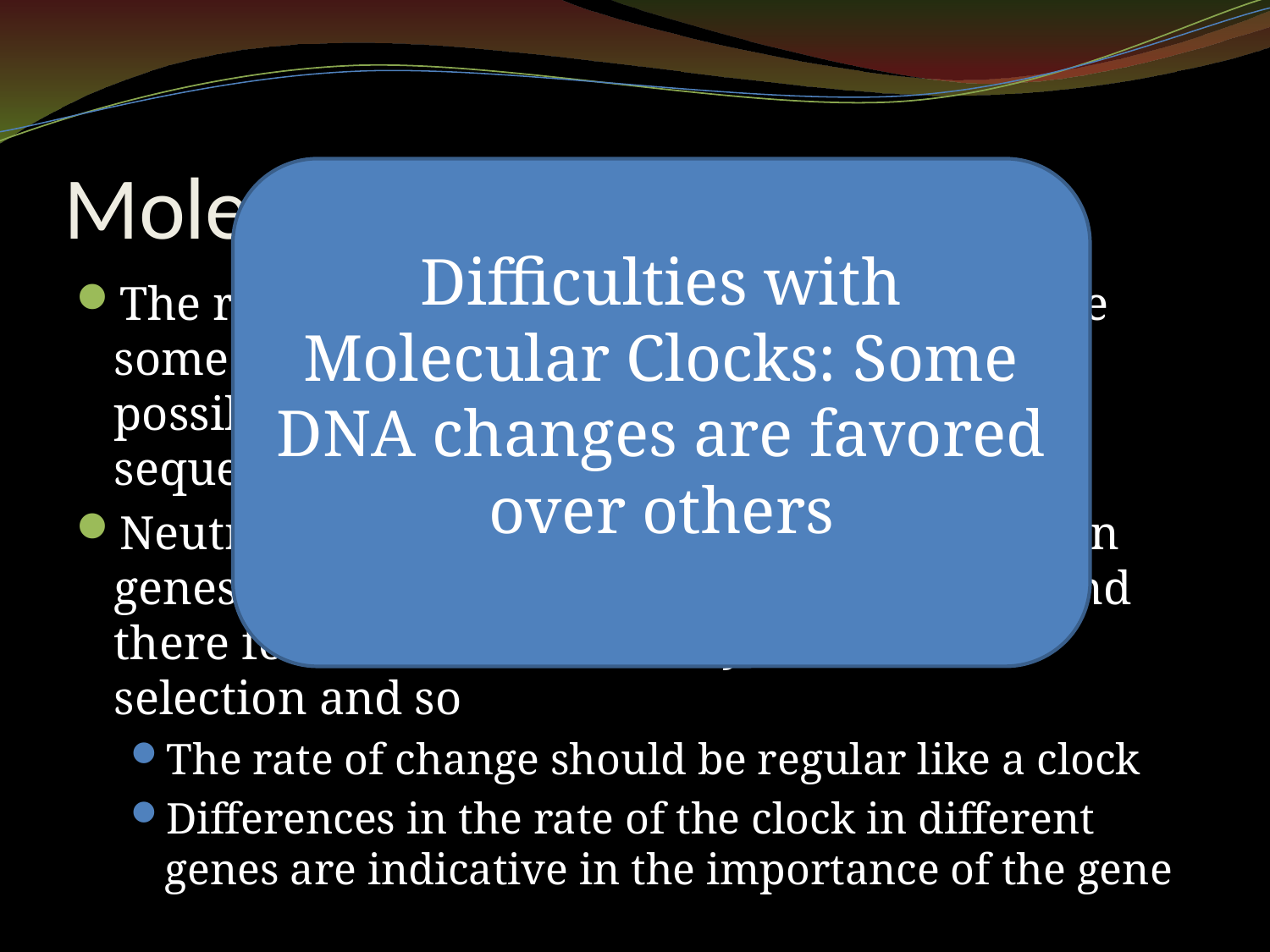

# Molecular Clocks
Difficulties with Molecular Clocks: Some DNA changes are favored over others

The regularity of change that allows us to use some genes as molecular clocks raises the possibility that many of the changes in these sequences result from genetic drift
Neutral Theory: much evolutionary change in genes and proteins has no effect on fitness and there for is not influenced by Darwinian selection and so
The rate of change should be regular like a clock
Differences in the rate of the clock in different genes are indicative in the importance of the gene